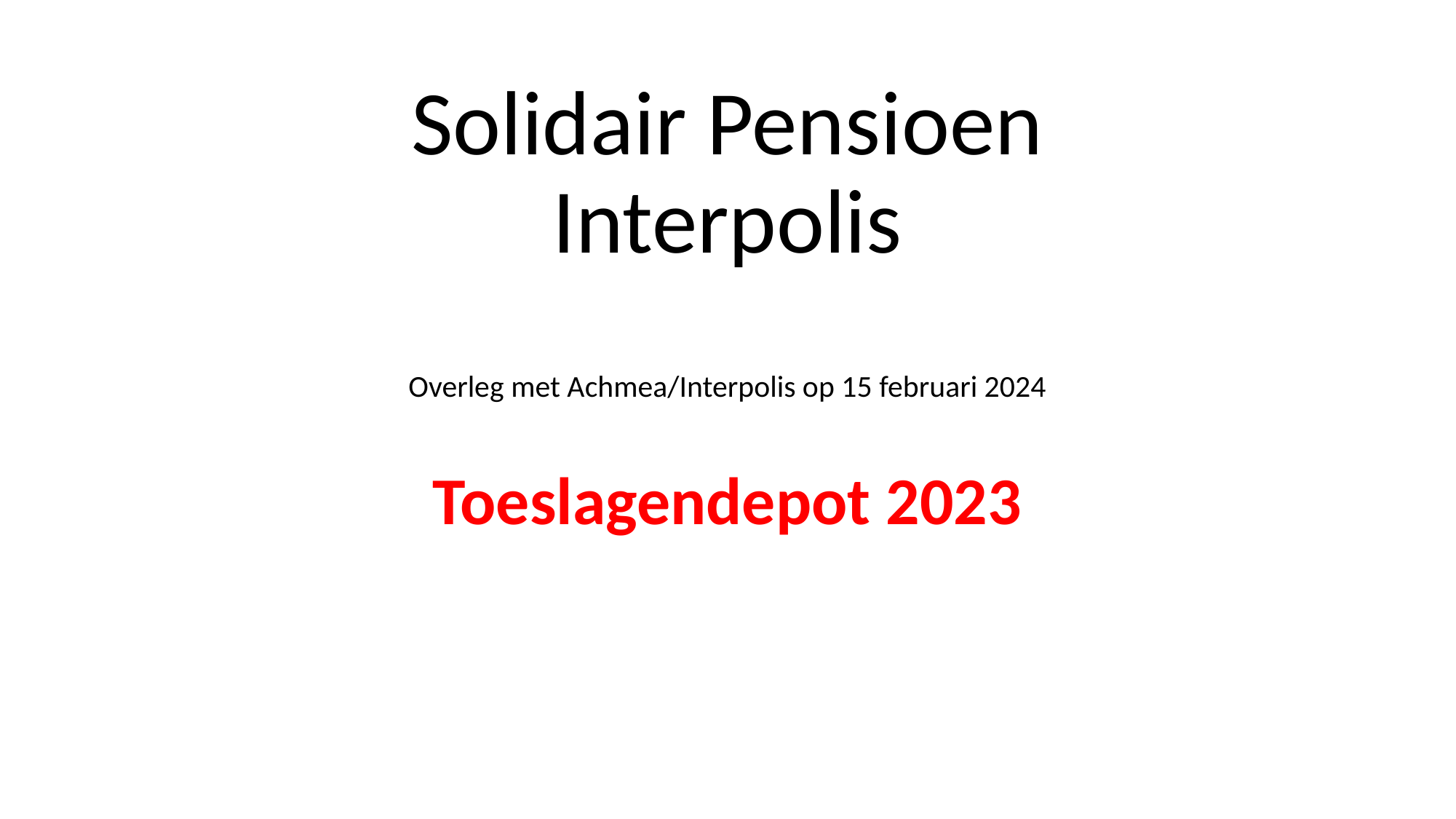

# Solidair Pensioen Interpolis Overleg met Achmea/Interpolis op 15 februari 2024
Toeslagendepot 2023